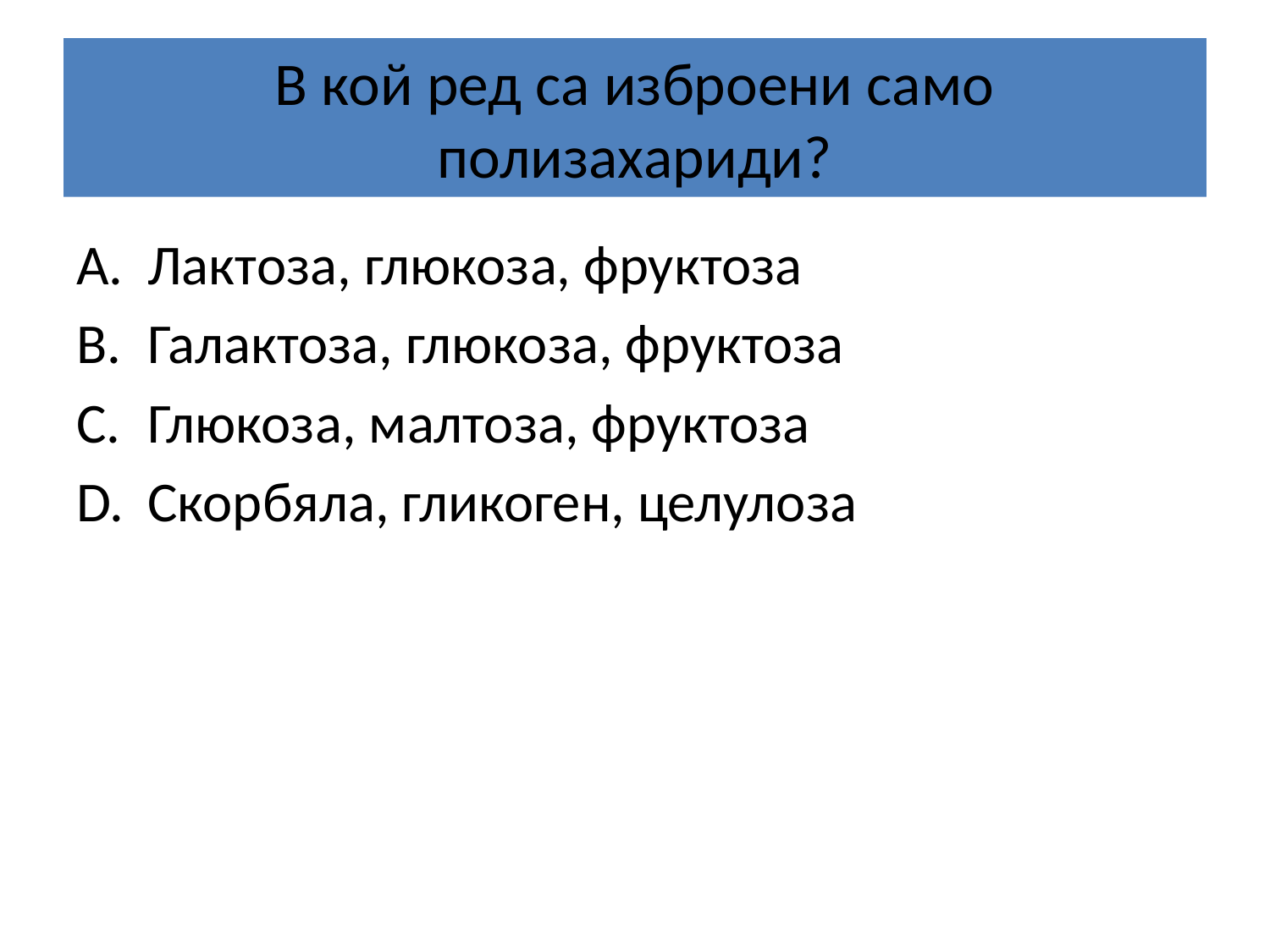

# В кой ред са изброени само полизахариди?
Лактоза, глюкоза, фруктоза
Галактоза, глюкоза, фруктоза
Глюкоза, малтоза, фруктоза
Скорбяла, гликоген, целулоза